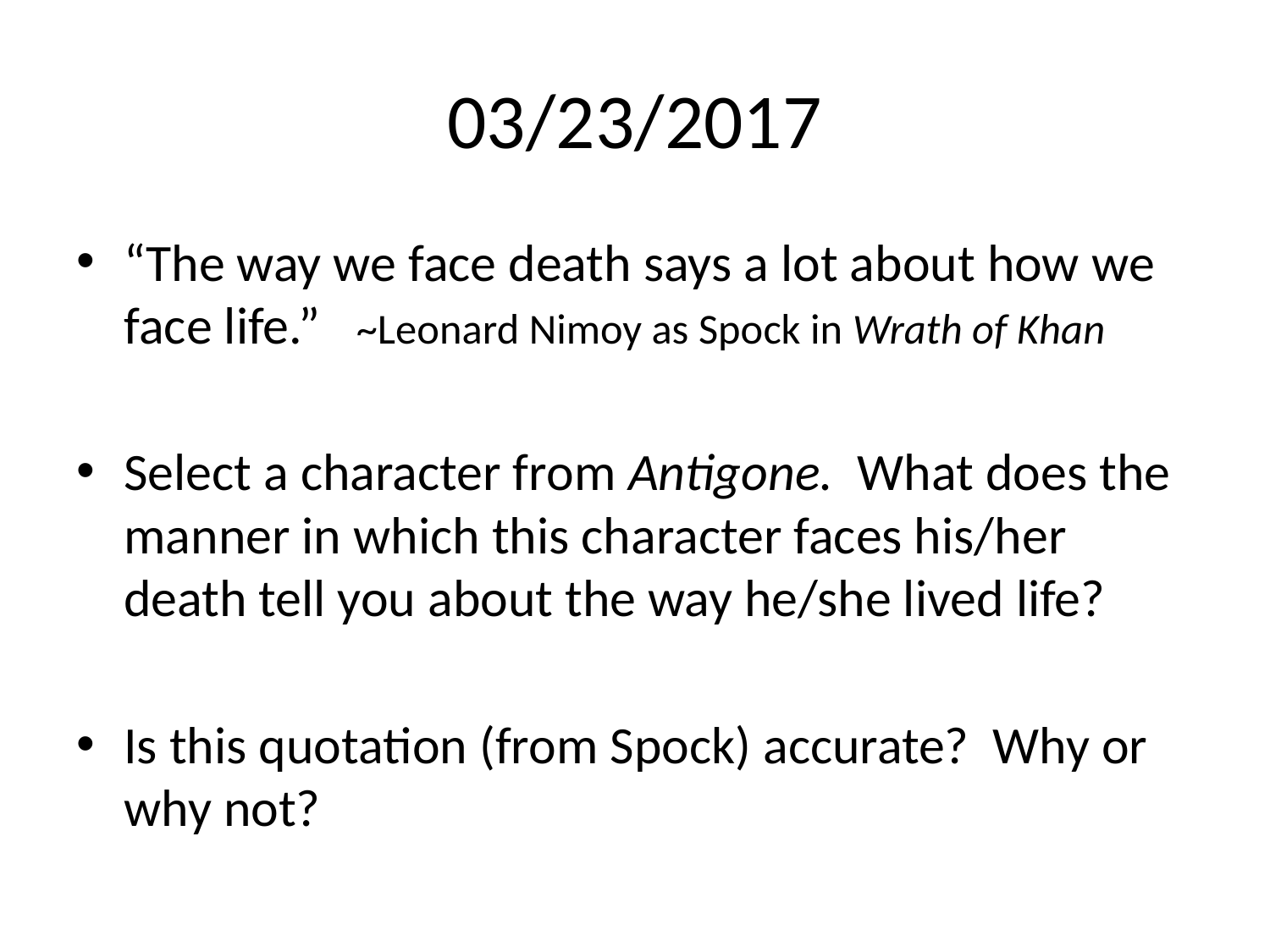

# 03/23/2017
“The way we face death says a lot about how we face life.”   ~Leonard Nimoy as Spock in Wrath of Khan

	Select a character from Antigone.  What does the manner in which this character faces his/her death tell you about the way he/she lived life?

	Is this quotation (from Spock) accurate?  Why or why not?